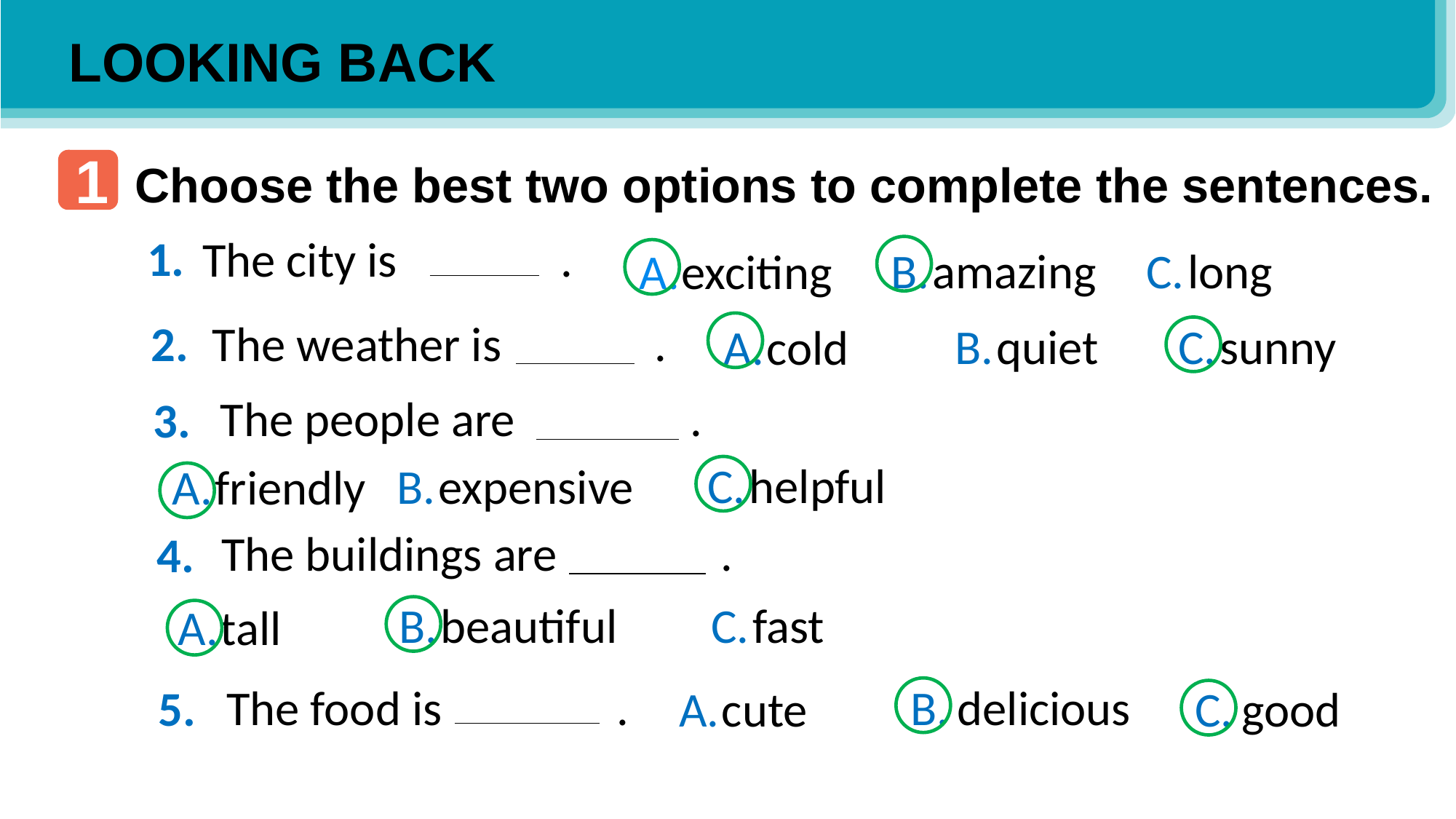

LOOKING BACK
1
Choose the best two options to complete the sentences.

1.
The city is               .
B.
amazing
C.
long
A.
exciting

2.
The weather is              .
B.
quiet
C.
sunny
A.
cold

The people are                .
3.
C.
helpful
B.
expensive
A.
friendly

The buildings are               .
4.
C.
fast
B.
beautiful
A.
tall

The food is                .
5.
B.
delicious
C.
good
A.
cute